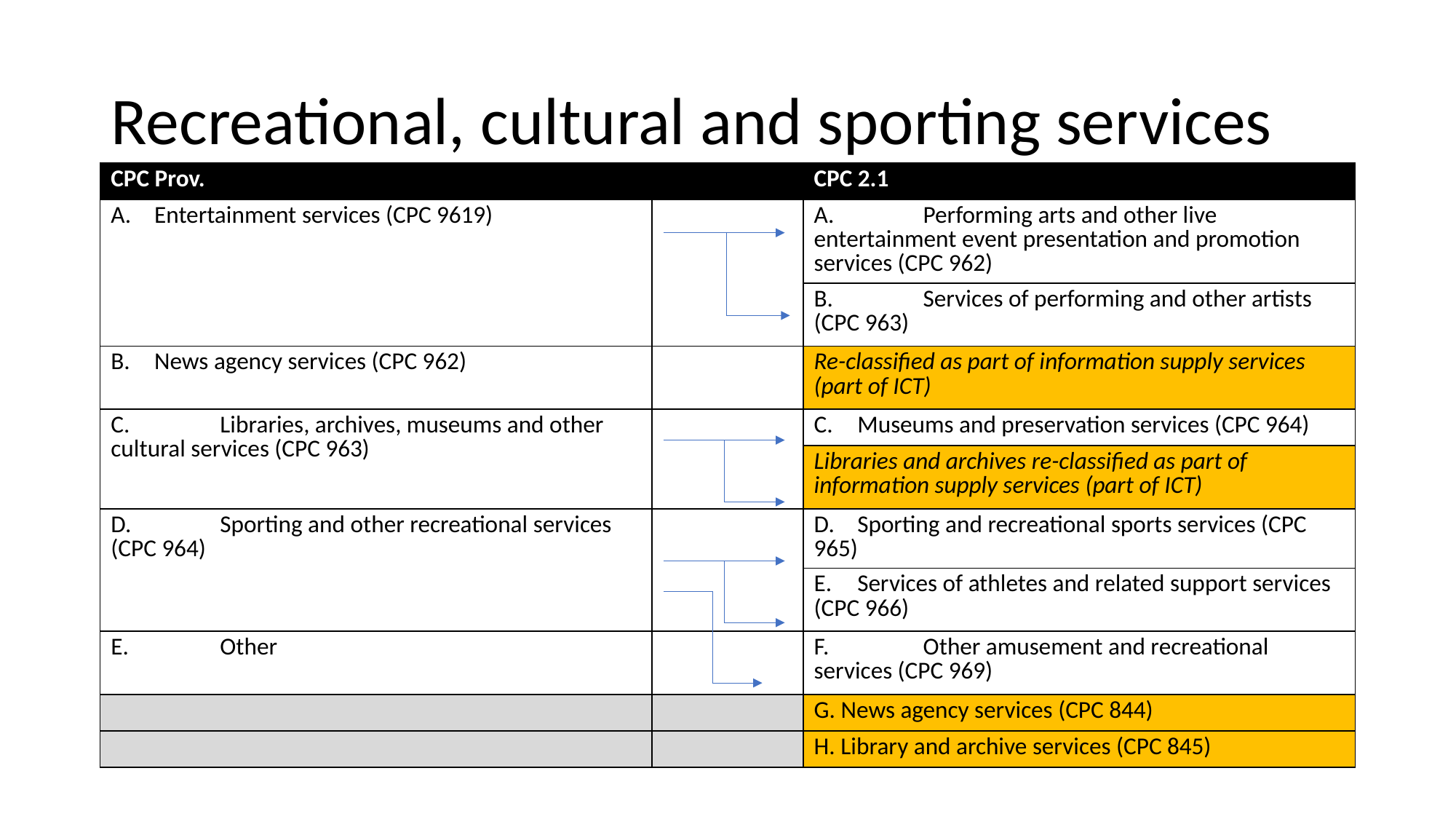

# Recreational, cultural and sporting services
| CPC Prov. |  | CPC 2.1 |
| --- | --- | --- |
| A. Entertainment services (CPC 9619) |  | A. Performing arts and other live entertainment event presentation and promotion services (CPC 962) |
|  |  | B. Services of performing and other artists (CPC 963) |
| B. News agency services (CPC 962) |  | Re-classified as part of information supply services (part of ICT) |
| C. Libraries, archives, museums and other cultural services (CPC 963) |  | C. Museums and preservation services (CPC 964) |
|  |  | Libraries and archives re-classified as part of information supply services (part of ICT) |
| D. Sporting and other recreational services (CPC 964) |  | D. Sporting and recreational sports services (CPC 965) |
|  |  | E. Services of athletes and related support services (CPC 966) |
| E. Other |  | F. Other amusement and recreational services (CPC 969) |
|  |  | G. News agency services (CPC 844) |
|  |  | H. Library and archive services (CPC 845) |